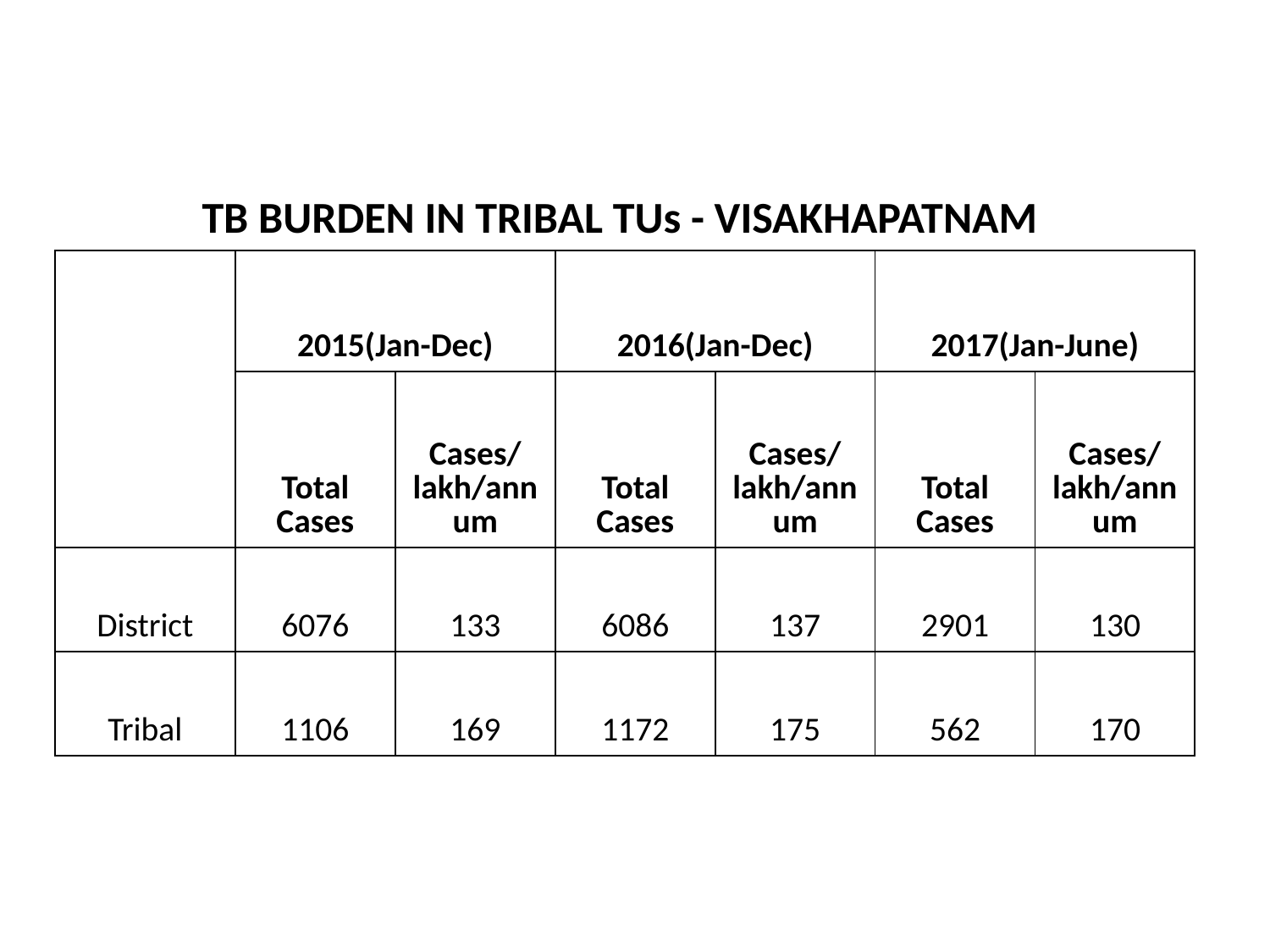

| TB BURDEN IN TRIBAL TUs - VISAKHAPATNAM |  |  |  |  |  |  |
| --- | --- | --- | --- | --- | --- | --- |
|  | 2015(Jan-Dec) |  | 2016(Jan-Dec) |  | 2017(Jan-June) |  |
|  | Total Cases | Cases/ lakh/annum | Total Cases | Cases/ lakh/annum | Total Cases | Cases/ lakh/annum |
| District | 6076 | 133 | 6086 | 137 | 2901 | 130 |
| Tribal | 1106 | 169 | 1172 | 175 | 562 | 170 |